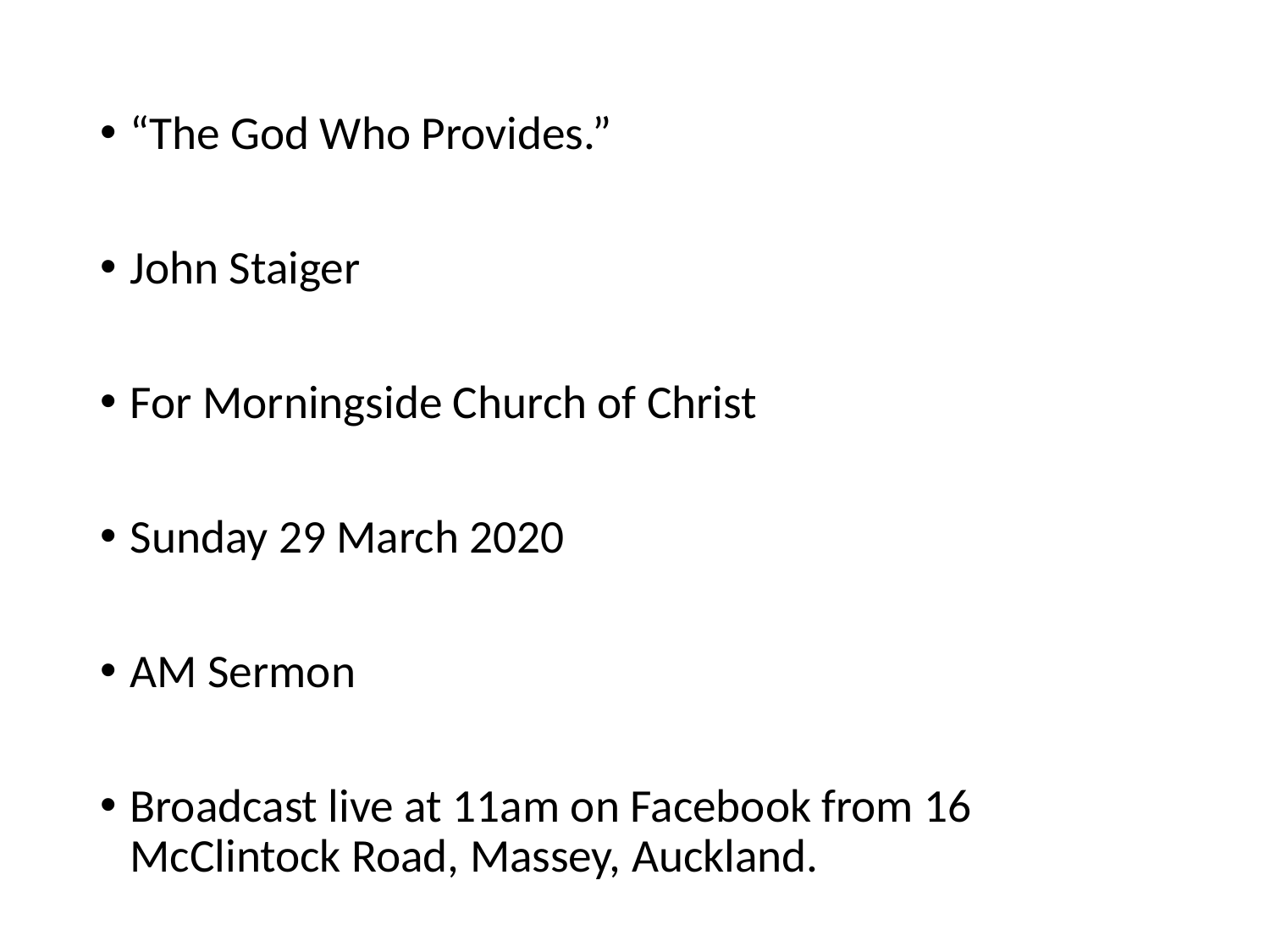

“The God Who Provides.”

John Staiger

For Morningside Church of Christ

Sunday 29 March 2020

AM Sermon

Broadcast live at 11am on Facebook from 16 McClintock Road, Massey, Auckland.